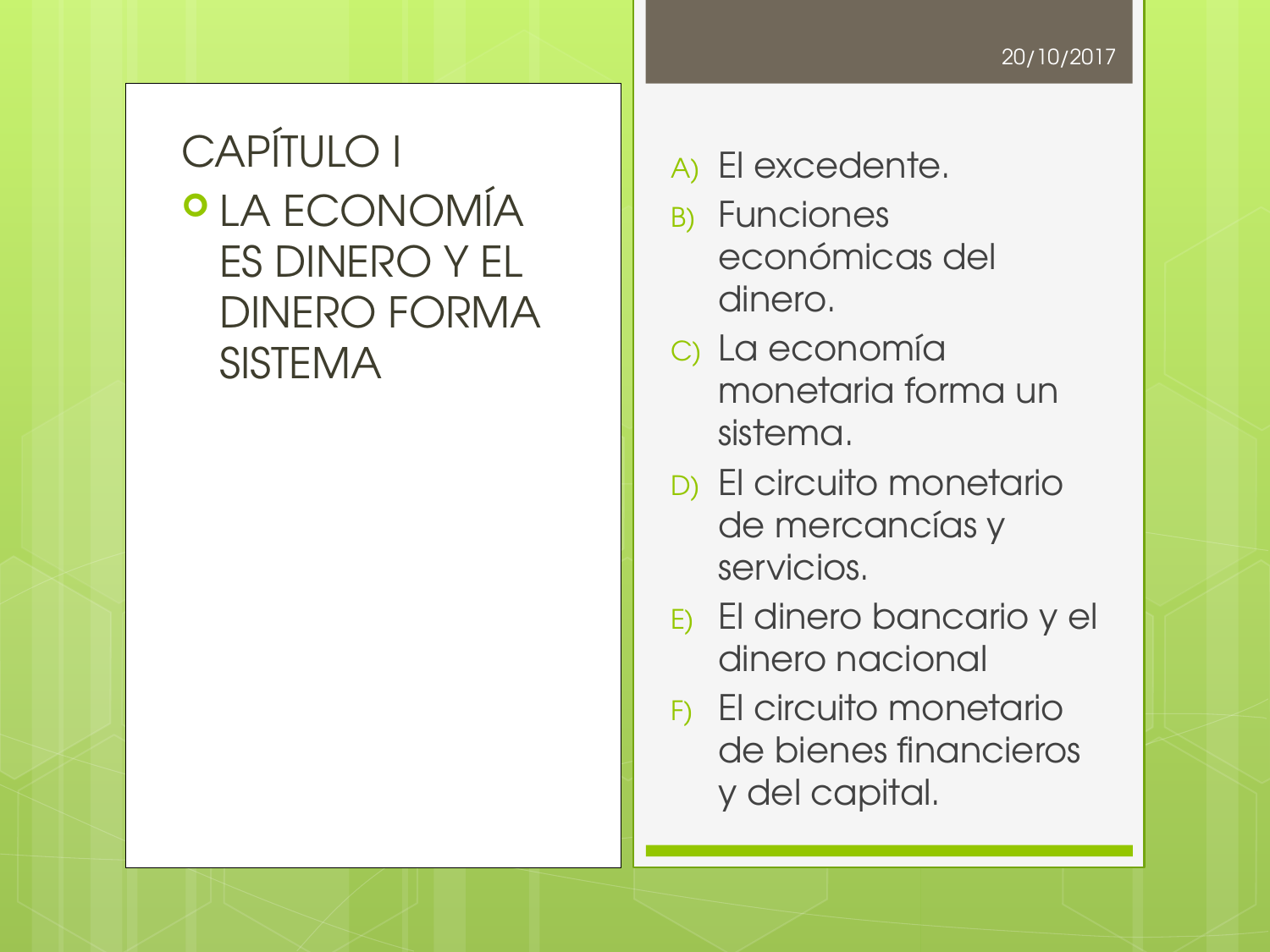

20/10/2017
CAPÍTULO I
LA ECONOMÍA ES DINERO Y EL DINERO FORMA SISTEMA
El excedente.
Funciones económicas del dinero.
La economía monetaria forma un sistema.
El circuito monetario de mercancías y servicios.
El dinero bancario y el dinero nacional
El circuito monetario de bienes financieros y del capital.